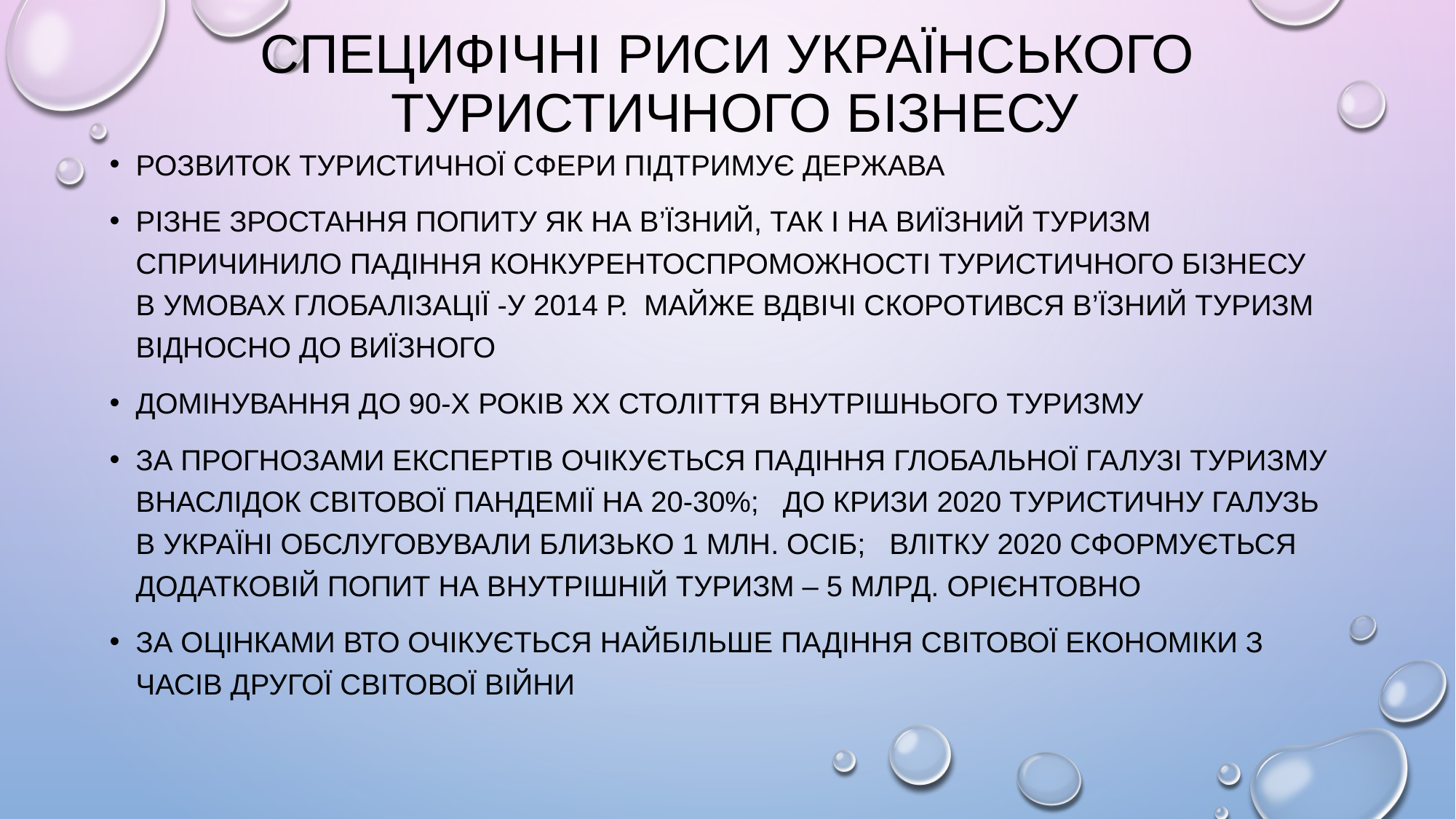

# СПЕЦИФІЧНІ РИСИ УКРАЇНСЬКОГО ТУРИСТИЧНОГО БІЗНЕСУ
РОЗВИТОК ТУРИСТИЧНОЇ СФЕРИ ПІДТРИМУЄ ДЕРЖАВА
РІЗНЕ ЗРОСТАННЯ ПОПИТУ ЯК НА В’ЇЗНИЙ, ТАК І НА ВИЇЗНИЙ ТУРИЗМ СПРИЧИНИЛО ПАДІННЯ КОНКУРЕНТОСПРОМОЖНОСТІ ТУРИСТИЧНОГО БІЗНЕСУ В УМОВАХ ГЛОБАЛІЗАЦІЇ -У 2014 Р.  МАЙЖЕ ВДВІЧІ СКОРОТИВСЯ В’ЇЗНИЙ ТУРИЗМ ВІДНОСНО ДО ВИЇЗНОГО
ДОМІНУВАННЯ ДО 90-Х РОКІВ ХХ СТОЛІТТЯ ВНУТРІШНЬОГО ТУРИЗМУ
ЗА ПРОГНОЗАМИ ЕКСПЕРТІВ ОЧІКУЄТЬСЯ ПАДІННЯ ГЛОБАЛЬНОЇ ГАЛУЗІ ТУРИЗМУ ВНАСЛІДОК СВІТОВОЇ ПАНДЕМІЇ НА 20-30%;   ДО КРИЗИ 2020 ТУРИСТИЧНУ ГАЛУЗЬ В УКРАЇНІ ОБСЛУГОВУВАЛИ БЛИЗЬКО 1 МЛН. ОСІБ;   ВЛІТКУ 2020 СФОРМУЄТЬСЯ ДОДАТКОВІЙ ПОПИТ НА ВНУТРІШНІЙ ТУРИЗМ – 5 МЛРД. ОРІЄНТОВНО
ЗА ОЦІНКАМИ ВТО ОЧІКУЄТЬСЯ НАЙБІЛЬШЕ ПАДІННЯ СВІТОВОЇ ЕКОНОМІКИ З ЧАСІВ ДРУГОЇ СВІТОВОЇ ВІЙНИ